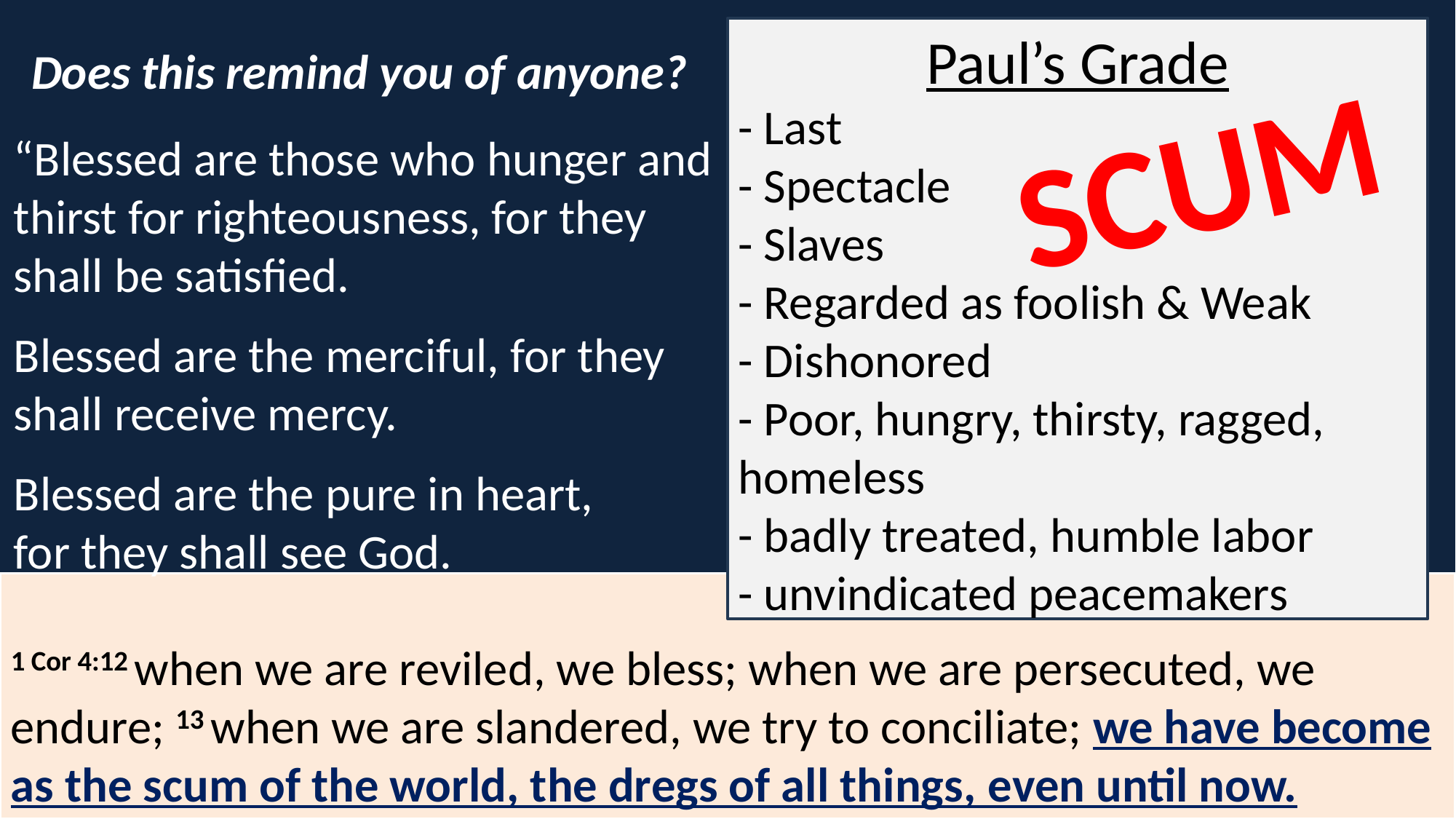

Paul’s Grade
- Last
- Spectacle
- Slaves
- Regarded as foolish & Weak
- Dishonored
- Poor, hungry, thirsty, ragged, homeless
- badly treated, humble labor
- unvindicated peacemakers

Does this remind you of anyone?

“Blessed are those who hunger and thirst for righteousness, for they shall be satisfied.

Blessed are the merciful, for they shall receive mercy.

Blessed are the pure in heart, for they shall see God.

SCUM

1 Cor 4:12 when we are reviled, we bless; when we are persecuted, we endure; 13 when we are slandered, we try to conciliate; we have become as the scum of the world, the dregs of all things, even until now.